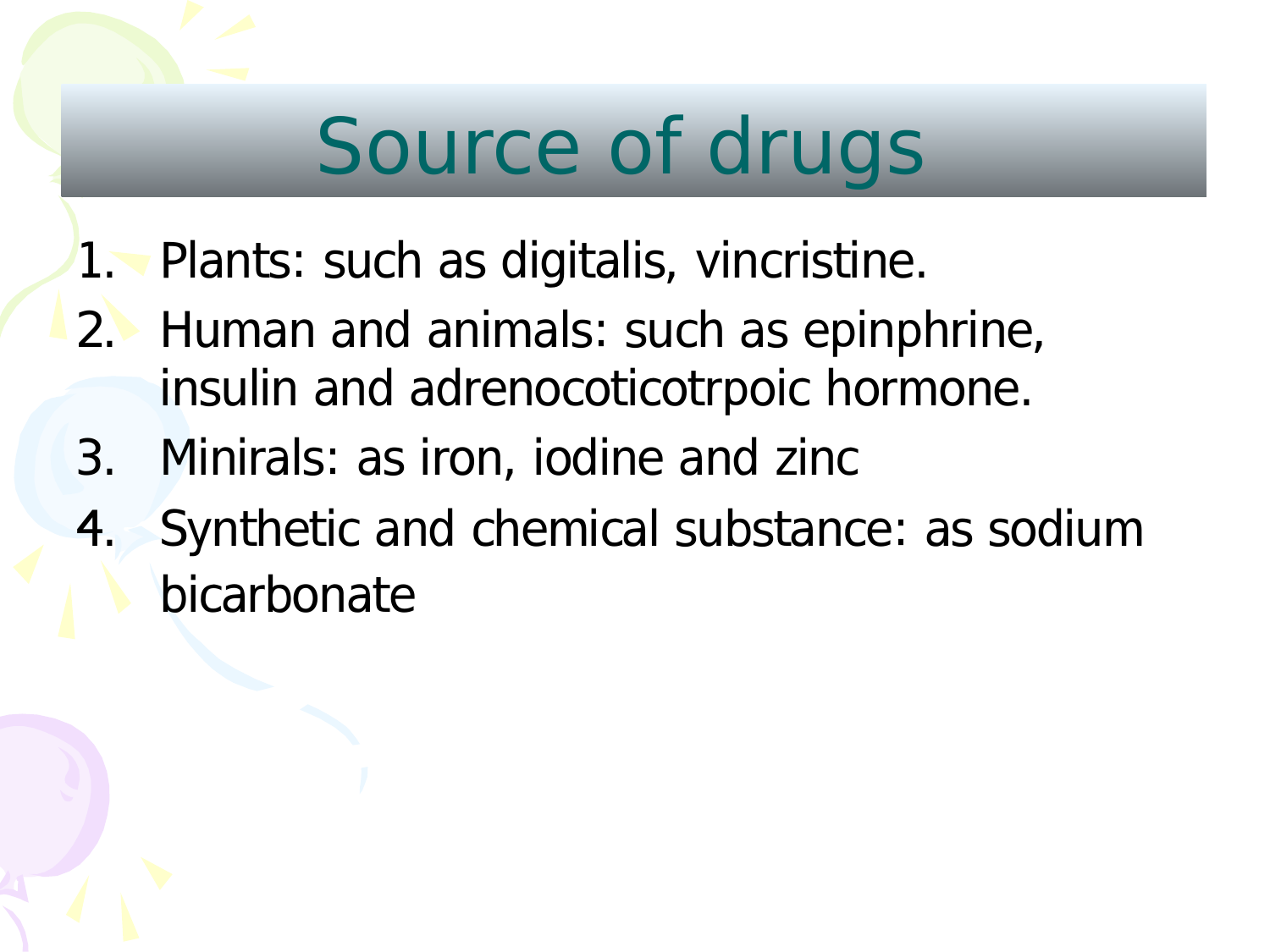

# Source of drugs
Plants: such as digitalis, vincristine.
Human and animals: such as epinphrine, insulin and adrenocoticotrpoic hormone.
Minirals: as iron, iodine and zinc
Synthetic and chemical substance: as sodium bicarbonate